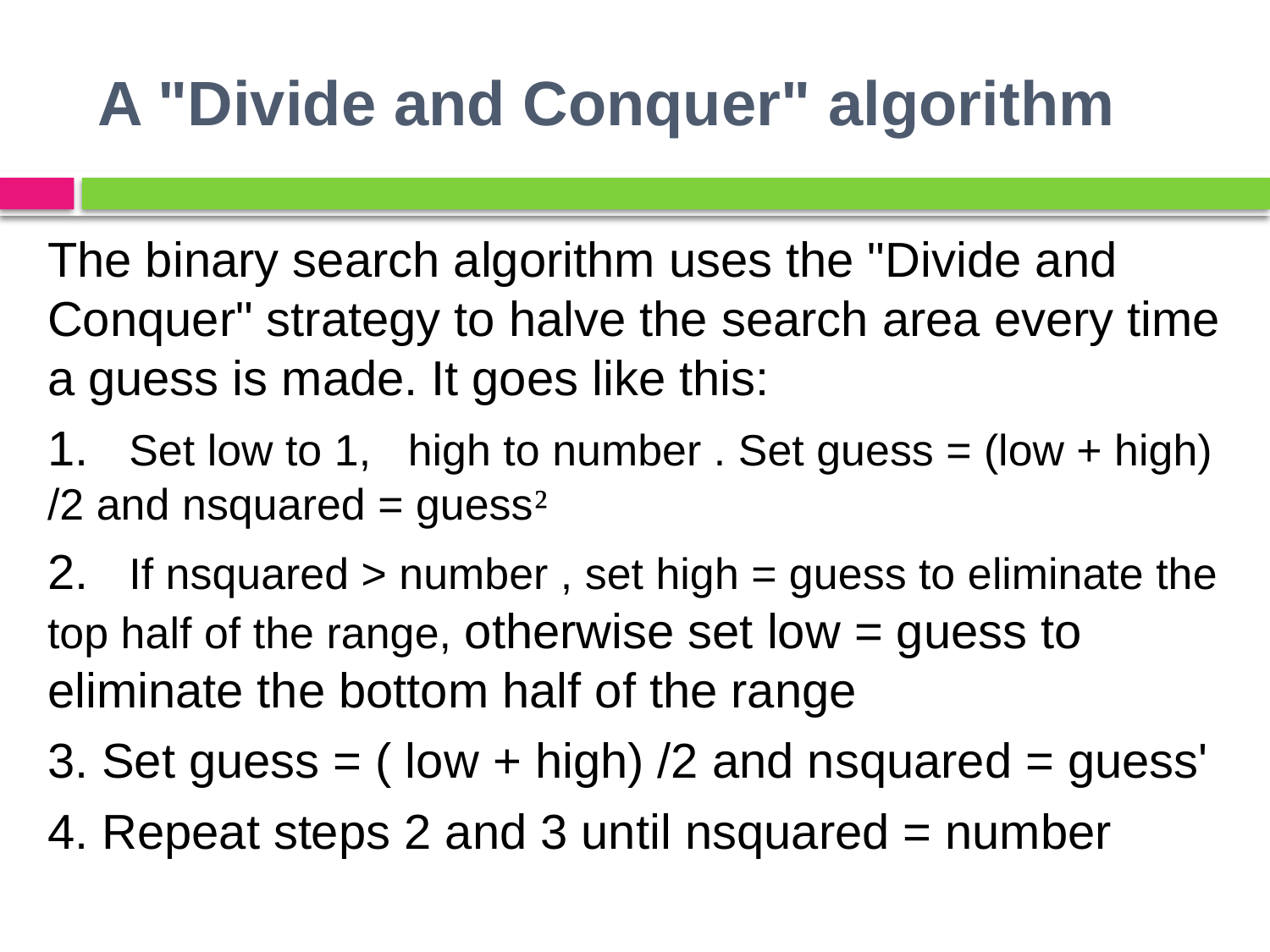

# A "Divide and Conquer" algorithm
The binary search algorithm uses the "Divide and Conquer" strategy to halve the search area every time a guess is made. It goes like this:
1.   Set low to 1,   high to number . Set guess = (low + high) /2 and nsquared = guess²
2.   If nsquared > number , set high = guess to eliminate the top half of the range, otherwise set low = guess to eliminate the bottom half of the range
3. Set guess = ( low + high) /2 and nsquared = guess'
4. Repeat steps 2 and 3 until nsquared = number